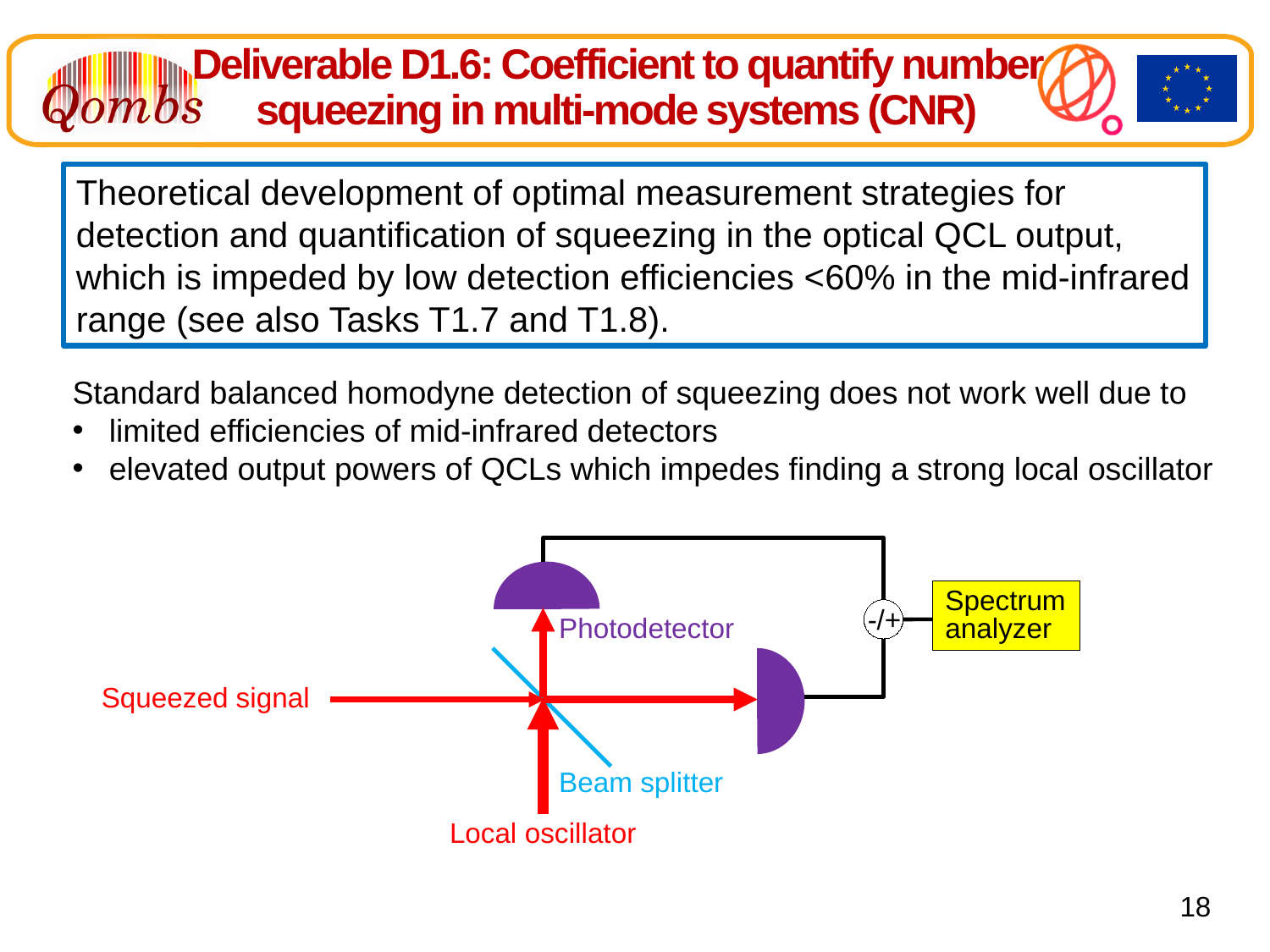

Deliverable D1.6: Coefficient to quantify number squeezing in multi-mode systems (CNR)
Theoretical development of optimal measurement strategies for detection and quantification of squeezing in the optical QCL output, which is impeded by low detection efficiencies <60% in the mid-infrared range (see also Tasks T1.7 and T1.8).
Standard balanced homodyne detection of squeezing does not work well due to
limited efficiencies of mid-infrared detectors
elevated output powers of QCLs which impedes finding a strong local oscillator

Spectrum analyzer
-/+
Photodetector
Squeezed signal
Beam splitter
Local oscillator
18